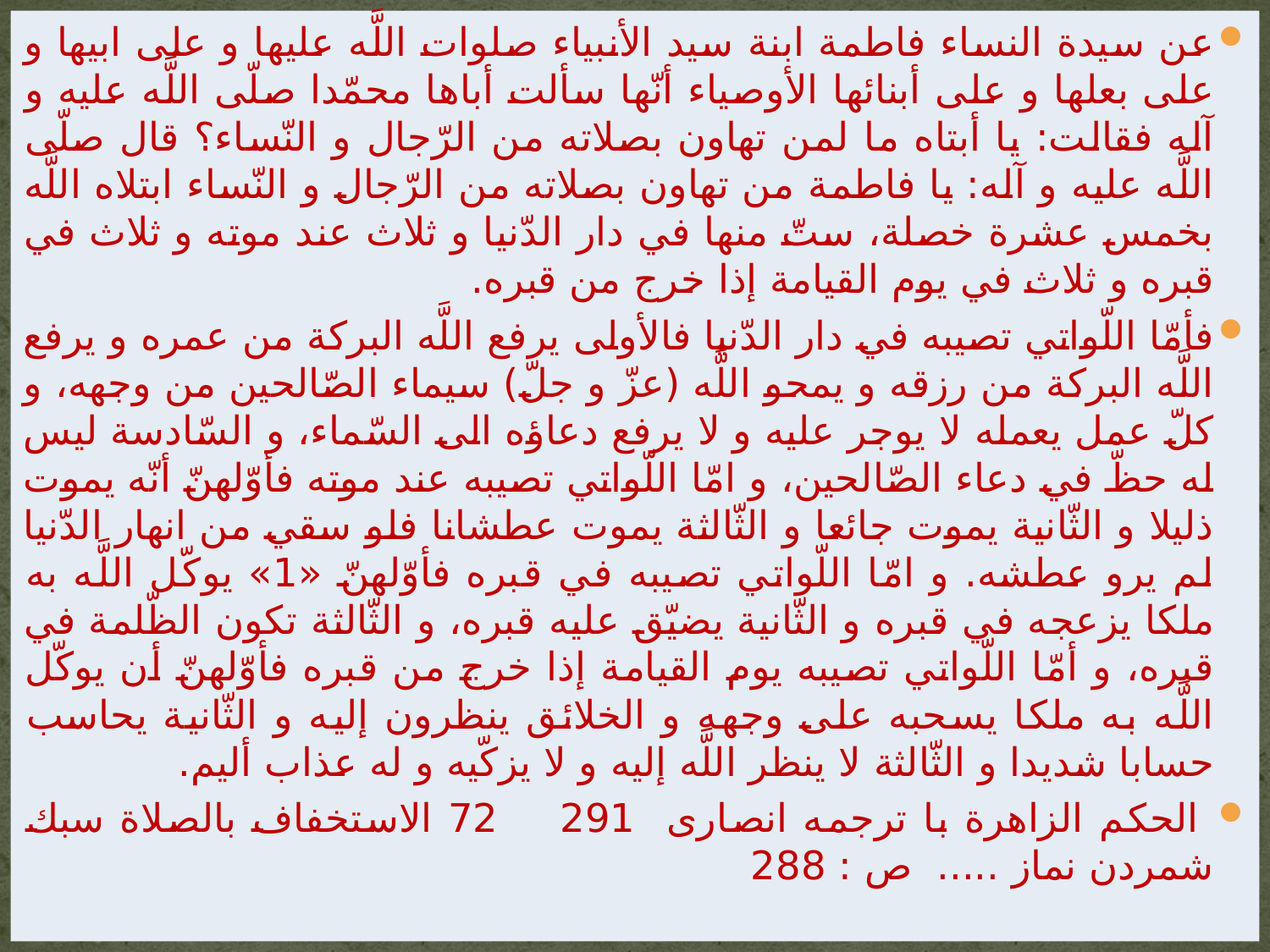

عن سيدة النساء فاطمة ابنة سيد الأنبياء صلوات اللَّه عليها و على ابيها و على بعلها و على أبنائها الأوصياء أنّها سألت أباها محمّدا صلّى اللَّه عليه و آله فقالت: يا أبتاه ما لمن تهاون بصلاته من الرّجال و النّساء؟ قال صلّى اللَّه عليه و آله: يا فاطمة من تهاون بصلاته من الرّجال و النّساء ابتلاه اللَّه بخمس عشرة خصلة، ستّ منها في دار الدّنيا و ثلاث عند موته و ثلاث في قبره و ثلاث في يوم القيامة إذا خرج من قبره.
فأمّا اللّواتي تصيبه في دار الدّنيا فالأولى يرفع اللَّه البركة من عمره و يرفع اللَّه البركة من رزقه و يمحو اللَّه (عزّ و جلّ) سيماء الصّالحين من وجهه، و كلّ عمل يعمله لا يوجر عليه و لا يرفع دعاؤه الى السّماء، و السّادسة ليس له حظّ في دعاء الصّالحين، و امّا اللّواتي تصيبه عند موته فأوّلهنّ أنّه يموت ذليلا و الثّانية يموت جائعا و الثّالثة يموت عطشانا فلو سقي من انهار الدّنيا لم يرو عطشه. و امّا اللّواتي تصيبه في قبره فأوّلهنّ «1» يوكّل اللَّه به ملكا يزعجه في قبره و الثّانية يضيّق عليه قبره، و الثّالثة تكون الظّلمة في قبره، و أمّا اللّواتي تصيبه يوم القيامة إذا خرج من قبره فأوّلهنّ أن يوكّل اللَّه به ملكا يسحبه على وجهه و الخلائق ينظرون إليه و الثّانية يحاسب حسابا شديدا و الثّالثة لا ينظر اللَّه إليه و لا يزكّيه و له عذاب أليم.
 الحكم الزاهرة با ترجمه انصارى  291    72 الاستخفاف بالصلاة سبك شمردن نماز .....  ص : 288